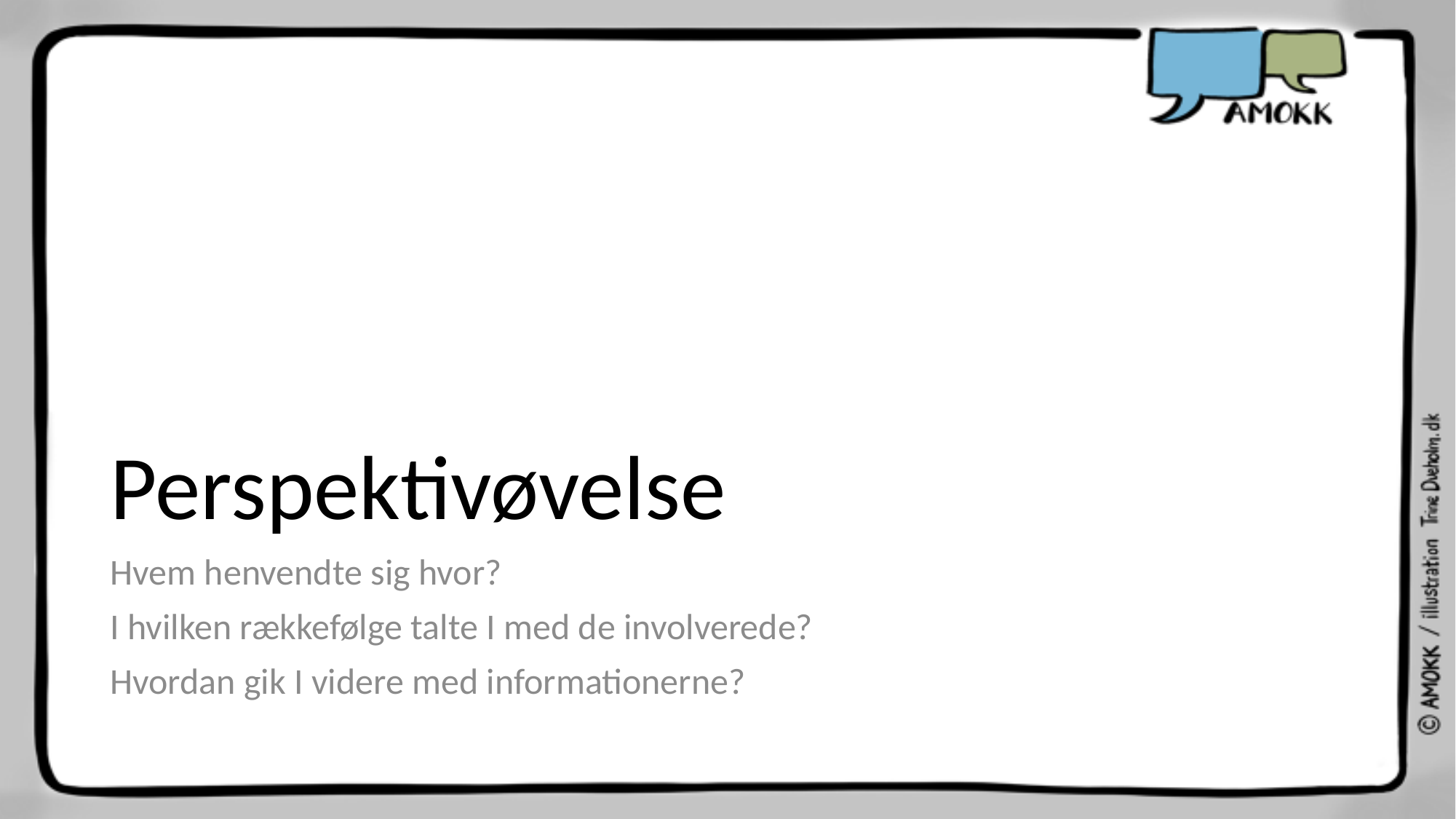

# Perspektivøvelse
Hvem henvendte sig hvor?
I hvilken rækkefølge talte I med de involverede?
Hvordan gik I videre med informationerne?